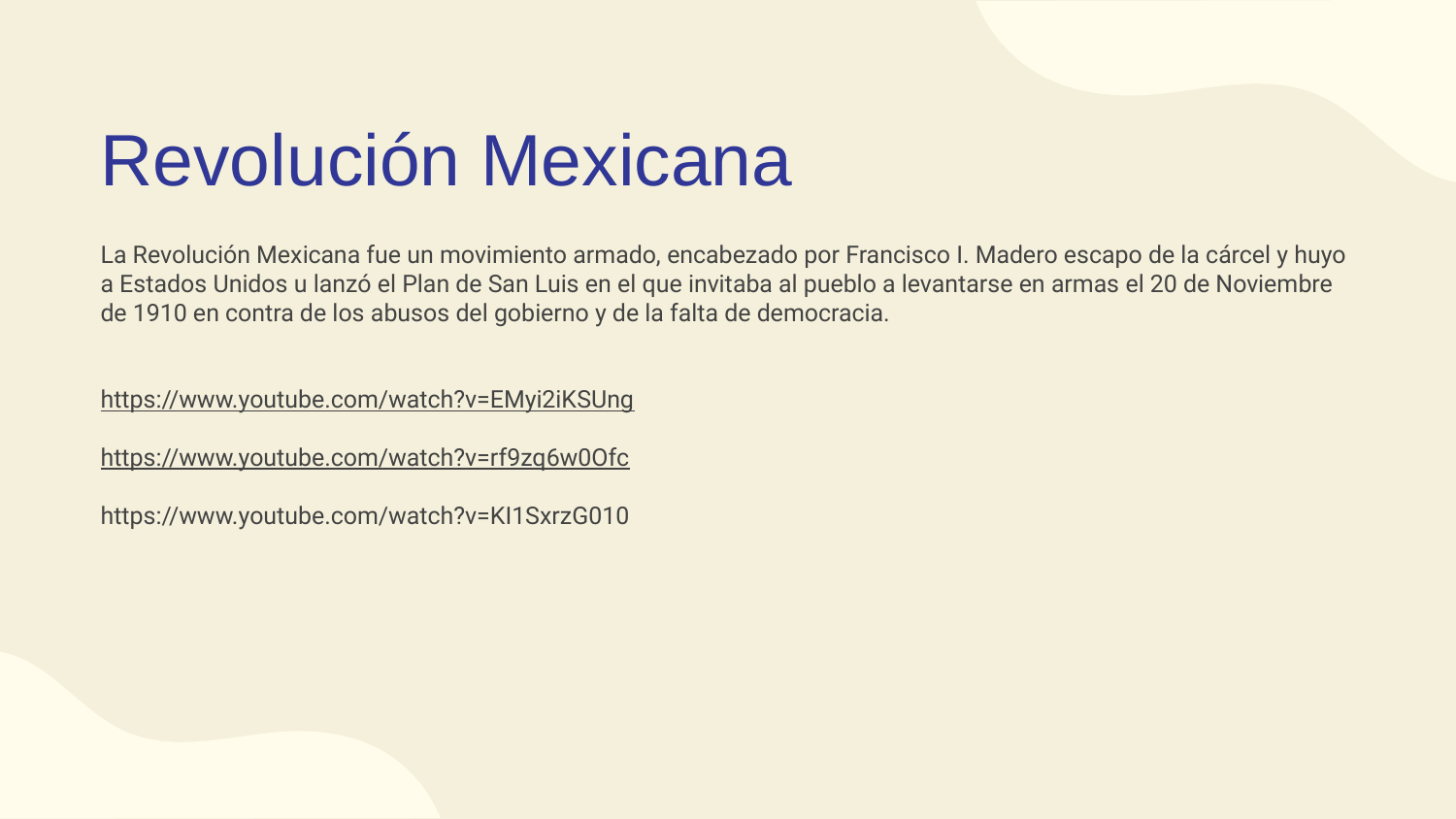

# Revolución Mexicana
La Revolución Mexicana fue un movimiento armado, encabezado por Francisco I. Madero escapo de la cárcel y huyo a Estados Unidos u lanzó el Plan de San Luis en el que invitaba al pueblo a levantarse en armas el 20 de Noviembre de 1910 en contra de los abusos del gobierno y de la falta de democracia.

https://www.youtube.com/watch?v=EMyi2iKSUng

https://www.youtube.com/watch?v=rf9zq6w0Ofc

https://www.youtube.com/watch?v=KI1SxrzG010